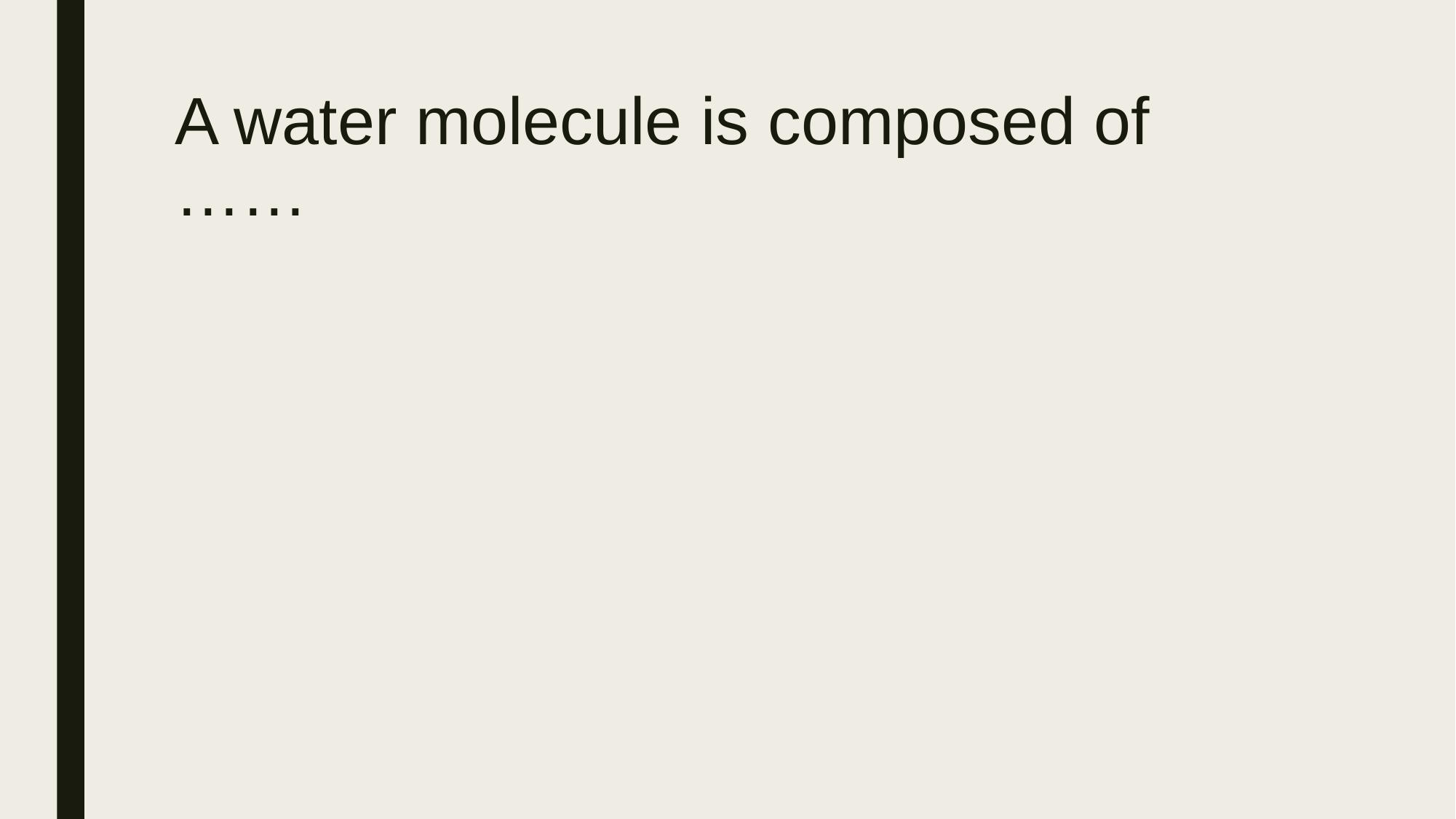

# A water molecule is composed of ……